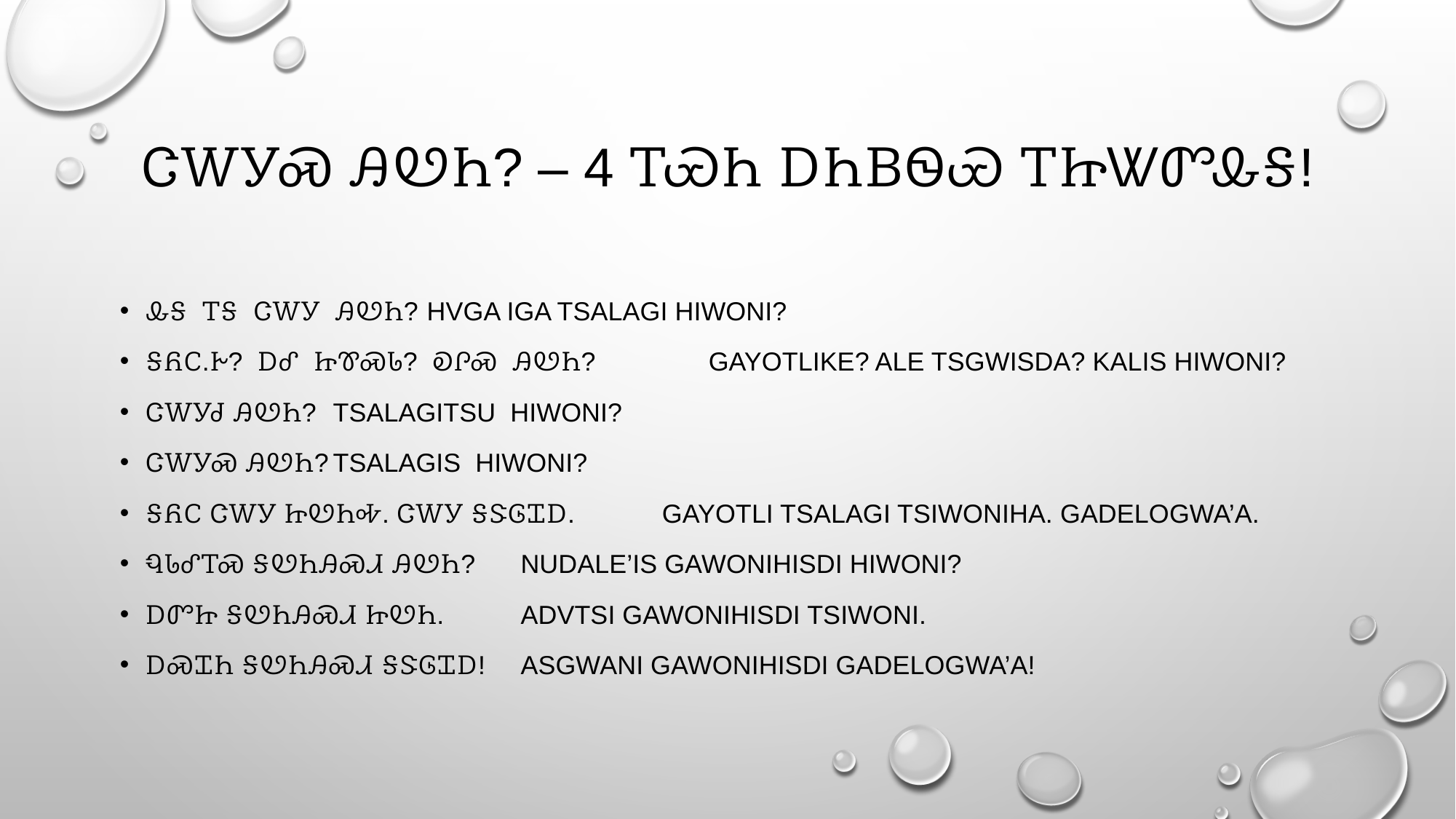

# ᏣᎳᎩᏍ ᎯᏬᏂ? – 4 ᎢᏯᏂ ᎠᏂᏴᏫᏯ ᎢᏥᏔᏛᎲᎦ!
ᎲᎦ  ᎢᎦ  ᏣᎳᎩ  ᎯᏬᏂ?			Hvga iga tsalagi hiwoni?
ᎦᏲᏟ.Ꭸ?  ᎠᎴ  ᏥᏈᏍᏓ?  ᎧᎵᏍ  ᎯᏬᏂ?      	Gayotlike? Ale tsgwisda? Kalis hiwoni?
ᏣᎳᎩᏧ ᎯᏬᏂ?				Tsalagitsu  hiwoni?
ᏣᎳᎩᏍ ᎯᏬᏂ?				Tsalagis  hiwoni?
ᎦᏲᏟ ᏣᎳᎩ ᏥᏬᏂᎭ. ᏣᎳᎩ ᎦᏕᎶᏆᎠ.            Gayotli tsalagi tsiwoniha. Gadelogwa’a.
ᏄᏓᎴᎢᏍ ᎦᏬᏂᎯᏍᏗ ᎯᏬᏂ?		Nudale’is gawonihisdi hiwoni?
ᎠᏛᏥ ᎦᏬᏂᎯᏍᏗ ᏥᏬᏂ.			Advtsi gawonihisdi tsiwoni.
ᎠᏍᏆᏂ ᎦᏬᏂᎯᏍᏗ ᎦᏕᎶᏆᎠ!		Asgwani gawonihisdi gadelogwa’a!